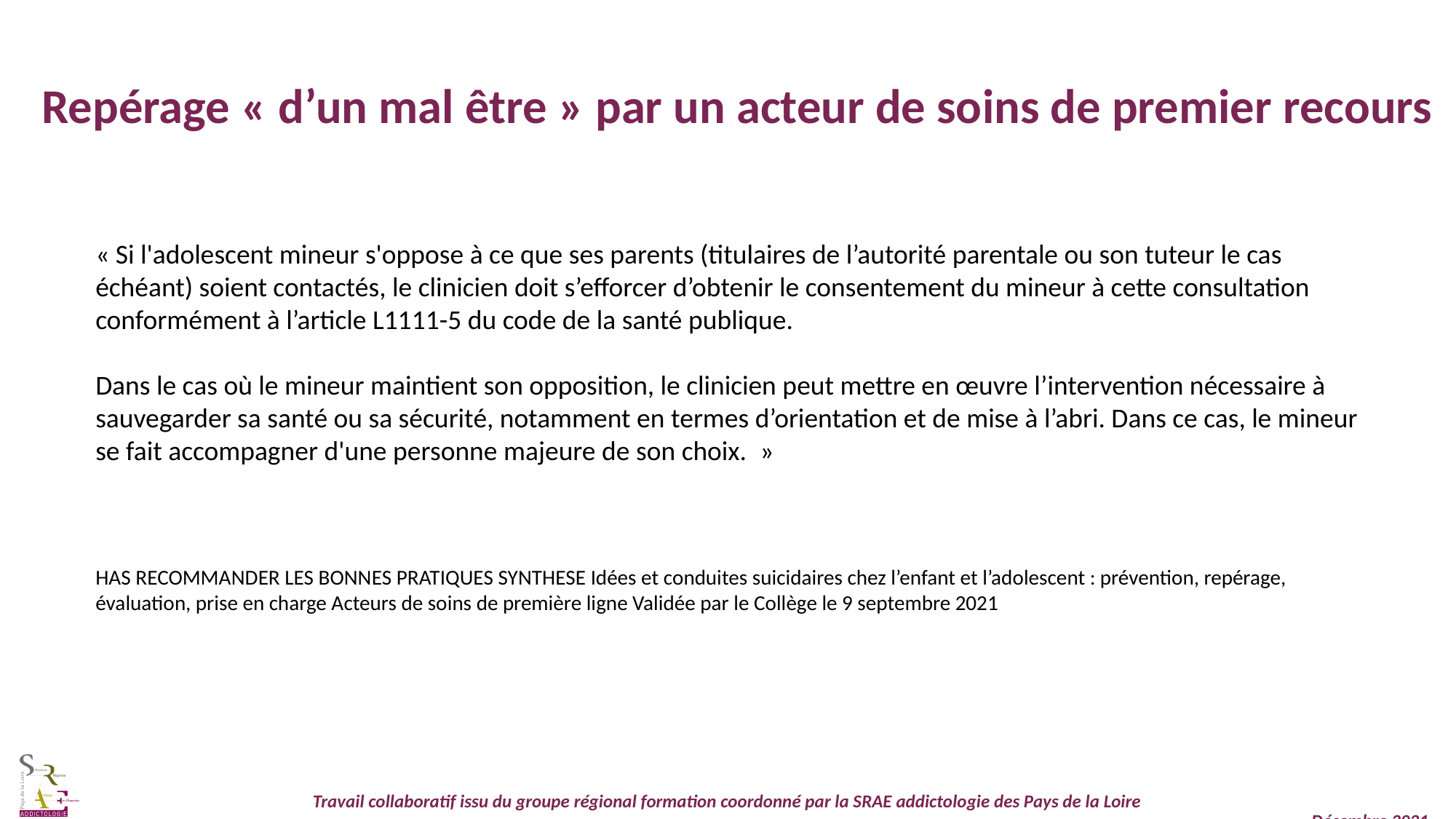

Repérage « d’un mal être » par un acteur de soins de premier recours

« Si l'adolescent mineur s'oppose à ce que ses parents (titulaires de l’autorité parentale ou son tuteur le cas échéant) soient contactés, le clinicien doit s’efforcer d’obtenir le consentement du mineur à cette consultation conformément à l’article L1111-5 du code de la santé publique.

Dans le cas où le mineur maintient son opposition, le clinicien peut mettre en œuvre l’intervention nécessaire à sauvegarder sa santé ou sa sécurité, notamment en termes d’orientation et de mise à l’abri. Dans ce cas, le mineur se fait accompagner d'une personne majeure de son choix.  »

HAS RECOMMANDER LES BONNES PRATIQUES SYNTHESE Idées et conduites suicidaires chez l’enfant et l’adolescent : prévention, repérage, évaluation, prise en charge Acteurs de soins de première ligne Validée par le Collège le 9 septembre 2021